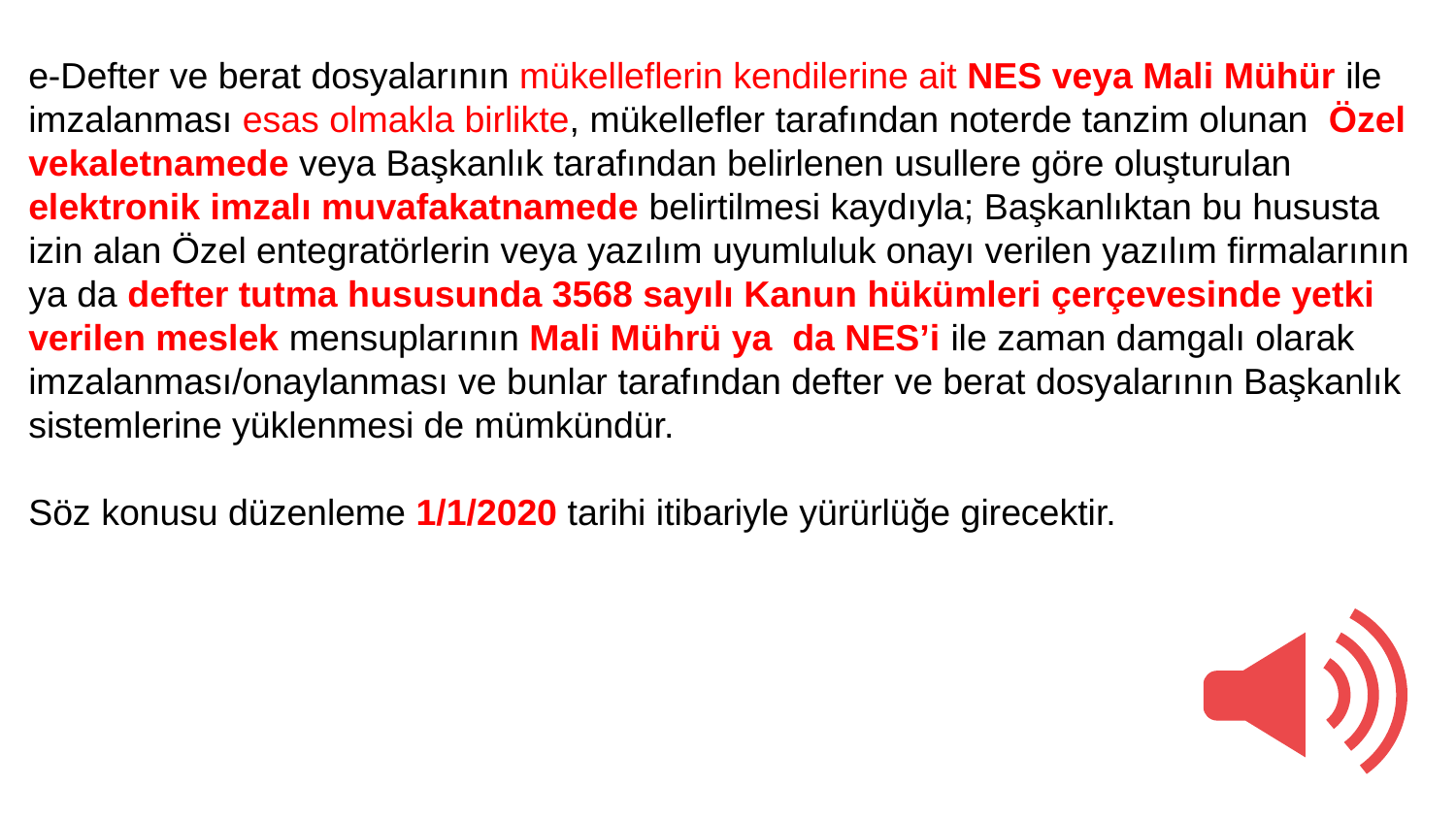

e-Defter ve berat dosyalarının mükelleflerin kendilerine ait NES veya Mali Mühür ile    imzalanması esas olmakla birlikte, mükellefler tarafından noterde tanzim olunan  Özel vekaletnamede veya Başkanlık tarafından belirlenen usullere göre oluşturulan             elektronik imzalı muvafakatnamede belirtilmesi kaydıyla; Başkanlıktan bu hususta    izin alan Özel entegratörlerin veya yazılım uyumluluk onayı verilen yazılım firmalarının ya da defter tutma hususunda 3568 sayılı Kanun hükümleri çerçevesinde yetki    verilen meslek mensuplarının Mali Mührü ya  da NES’i ile zaman damgalı olarak       imzalanması/onaylanması ve bunlar tarafından defter ve berat dosyalarının Başkanlık sistemlerine yüklenmesi de mümkündür.

Söz konusu düzenleme 1/1/2020 tarihi itibariyle yürürlüğe girecektir.

E-DEFTER